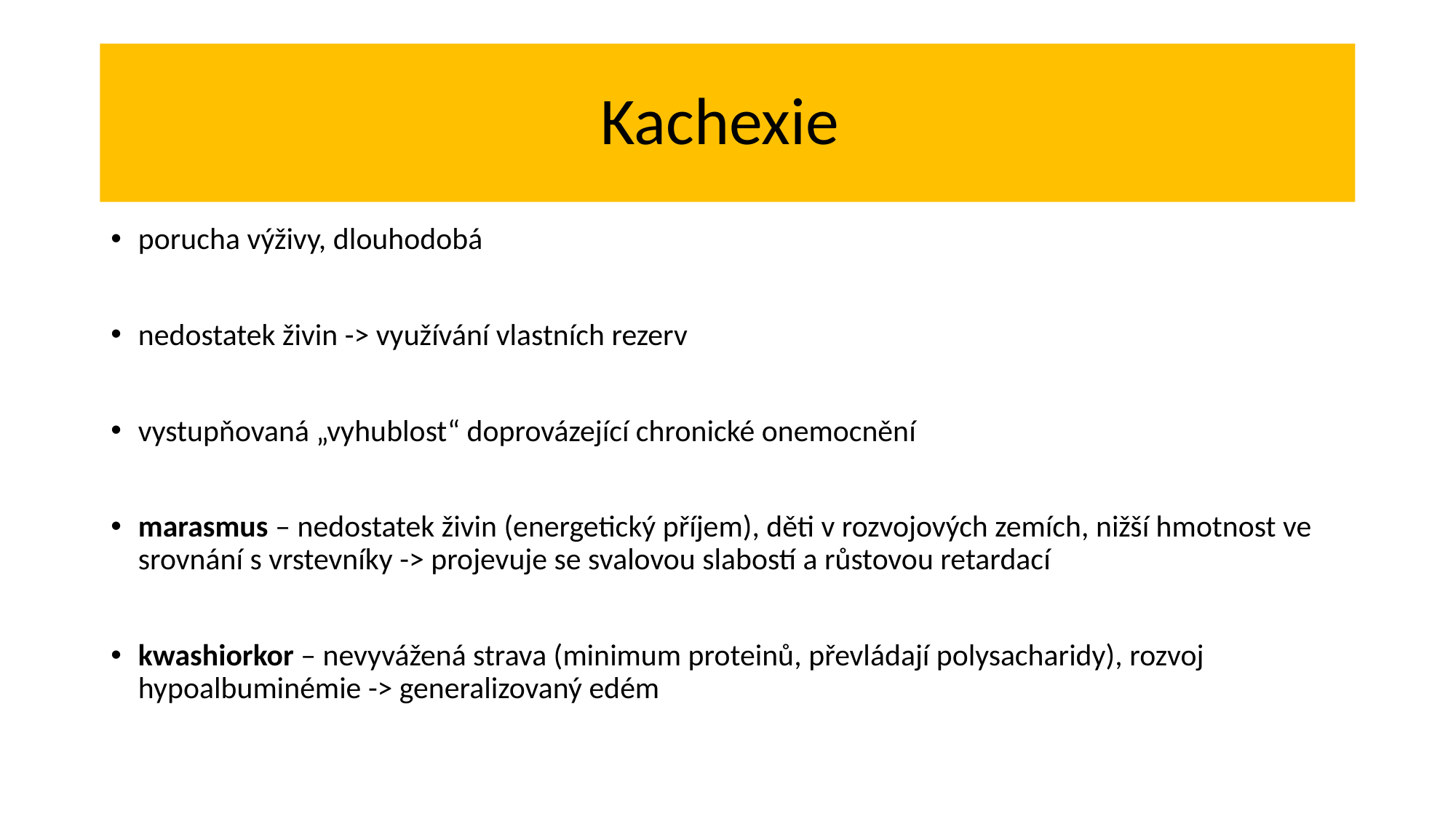

# Kachexie
porucha výživy, dlouhodobá

nedostatek živin -> využívání vlastních rezerv

vystupňovaná „vyhublost“ doprovázející chronické onemocnění

marasmus – nedostatek živin (energetický příjem), děti v rozvojových zemích, nižší hmotnost ve srovnání s vrstevníky -> projevuje se svalovou slabostí a růstovou retardací

kwashiorkor – nevyvážená strava (minimum proteinů, převládají polysacharidy), rozvoj hypoalbuminémie -> generalizovaný edém